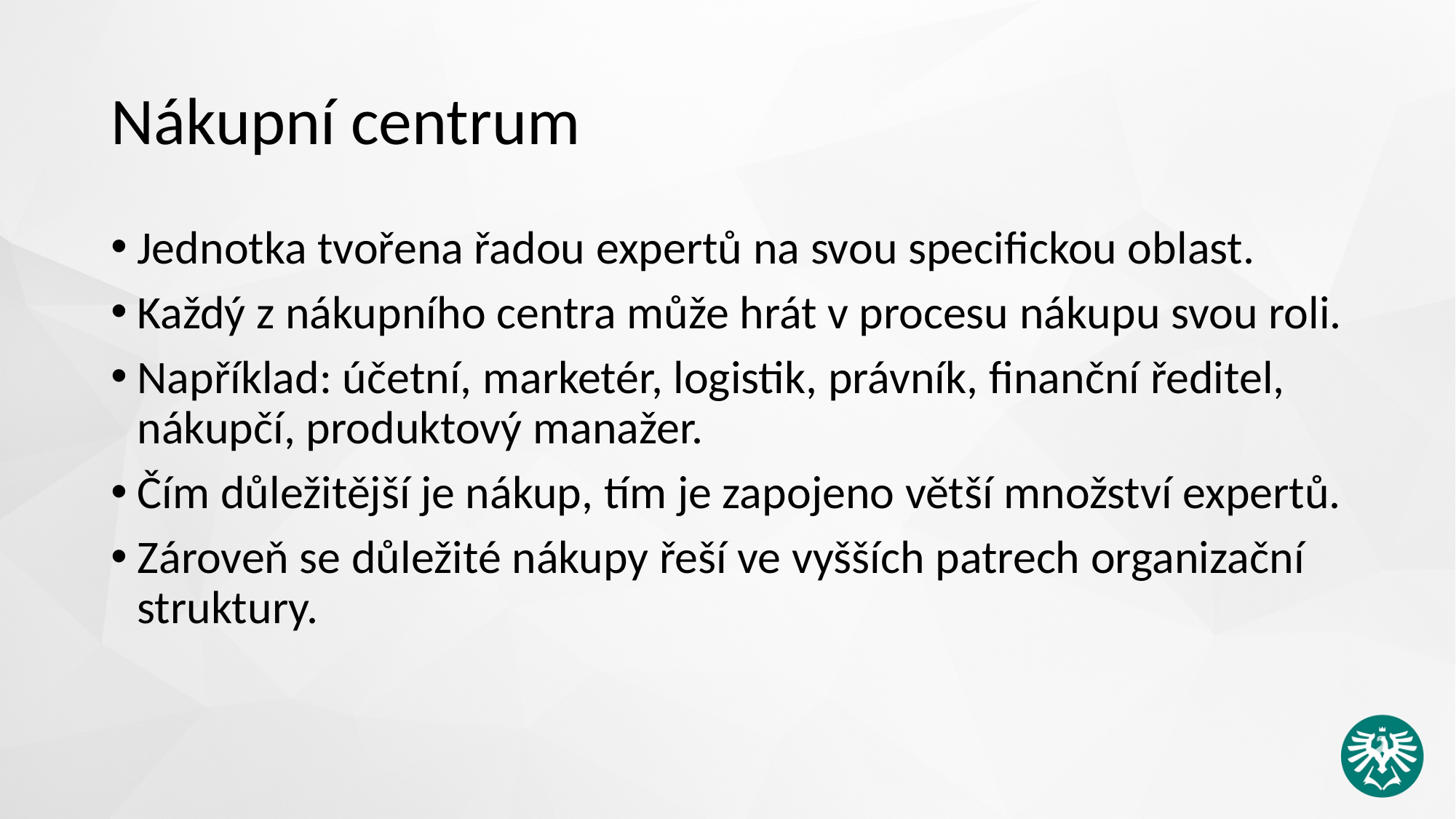

# Nákupní centrum
Jednotka tvořena řadou expertů na svou specifickou oblast.
Každý z nákupního centra může hrát v procesu nákupu svou roli.
Například: účetní, marketér, logistik, právník, finanční ředitel, nákupčí, produktový manažer.
Čím důležitější je nákup, tím je zapojeno větší množství expertů.
Zároveň se důležité nákupy řeší ve vyšších patrech organizační struktury.